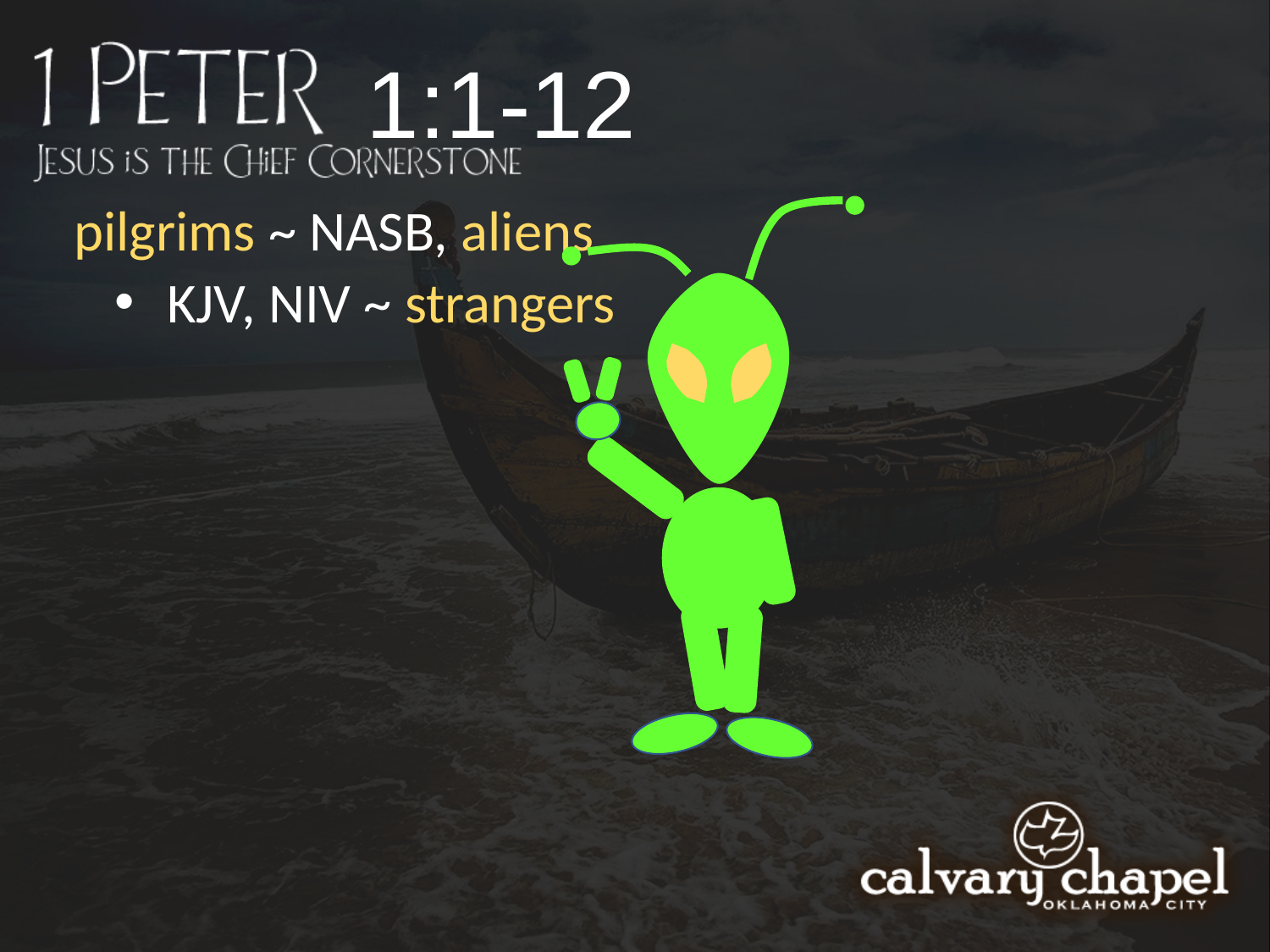

1:1-12
pilgrims ~ NASB, aliens

 KJV, NIV ~ strangers